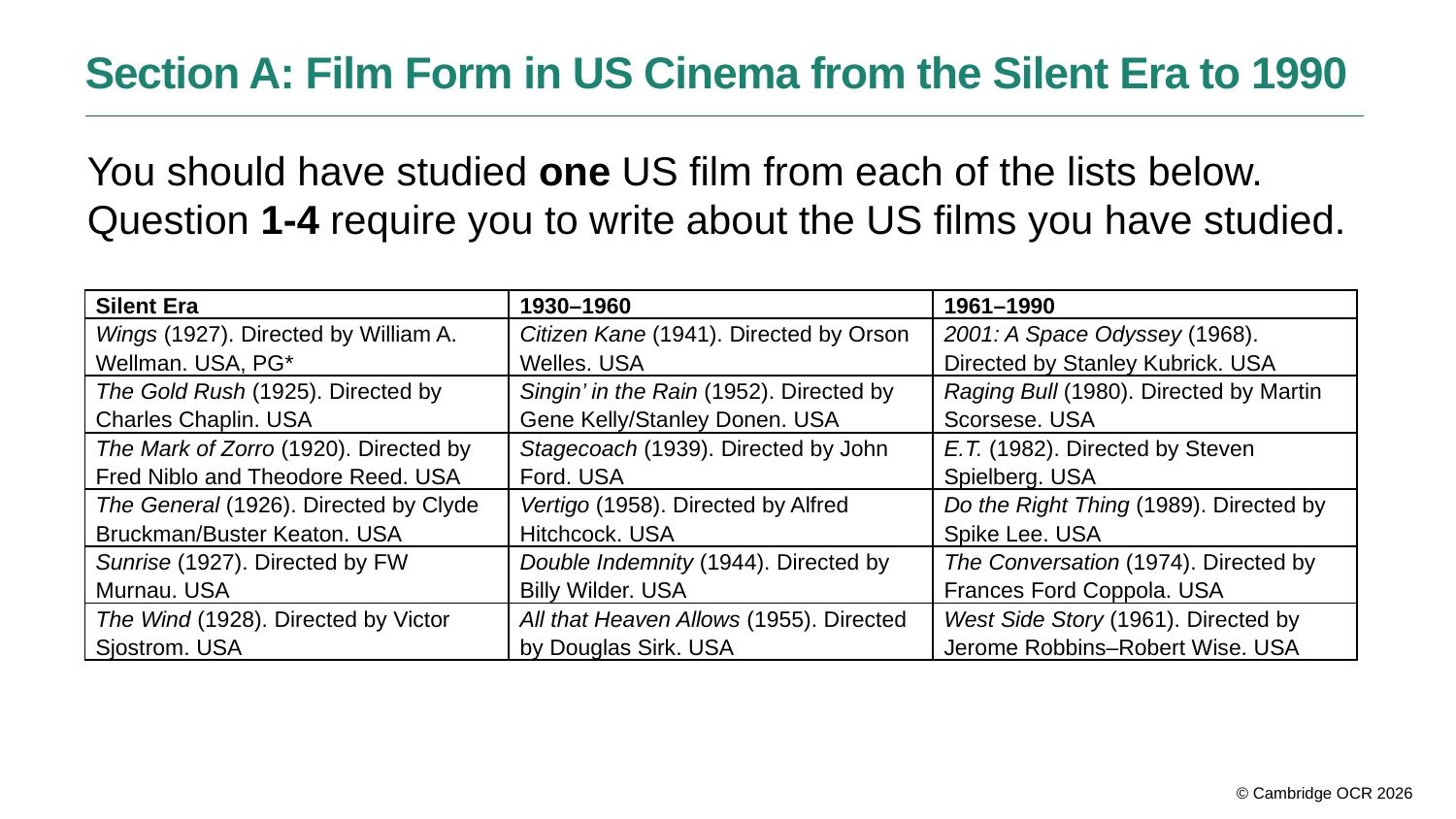

Section A: Film Form in US Cinema from the Silent Era to 1990
You should have studied one US film from each of the lists below.  Question 1-4 require you to write about the US films you have studied.
| Silent Era | 1930–1960 | 1961–1990 |
| --- | --- | --- |
| Wings (1927). Directed by William A. Wellman. USA, PG\* | Citizen Kane (1941). Directed by Orson Welles. USA | 2001: A Space Odyssey (1968). Directed by Stanley Kubrick. USA |
| The Gold Rush (1925). Directed by Charles Chaplin. USA | Singin’ in the Rain (1952). Directed by Gene Kelly/Stanley Donen. USA | Raging Bull (1980). Directed by Martin Scorsese. USA |
| The Mark of Zorro (1920). Directed by Fred Niblo and Theodore Reed. USA | Stagecoach (1939). Directed by John Ford. USA | E.T. (1982). Directed by Steven Spielberg. USA |
| The General (1926). Directed by Clyde Bruckman/Buster Keaton. USA | Vertigo (1958). Directed by Alfred Hitchcock. USA | Do the Right Thing (1989). Directed by Spike Lee. USA |
| Sunrise (1927). Directed by FW Murnau. USA | Double Indemnity (1944). Directed by Billy Wilder. USA | The Conversation (1974). Directed by Frances Ford Coppola. USA |
| The Wind (1928). Directed by Victor Sjostrom. USA | All that Heaven Allows (1955). Directed by Douglas Sirk. USA | West Side Story (1961). Directed by Jerome Robbins–Robert Wise. USA |